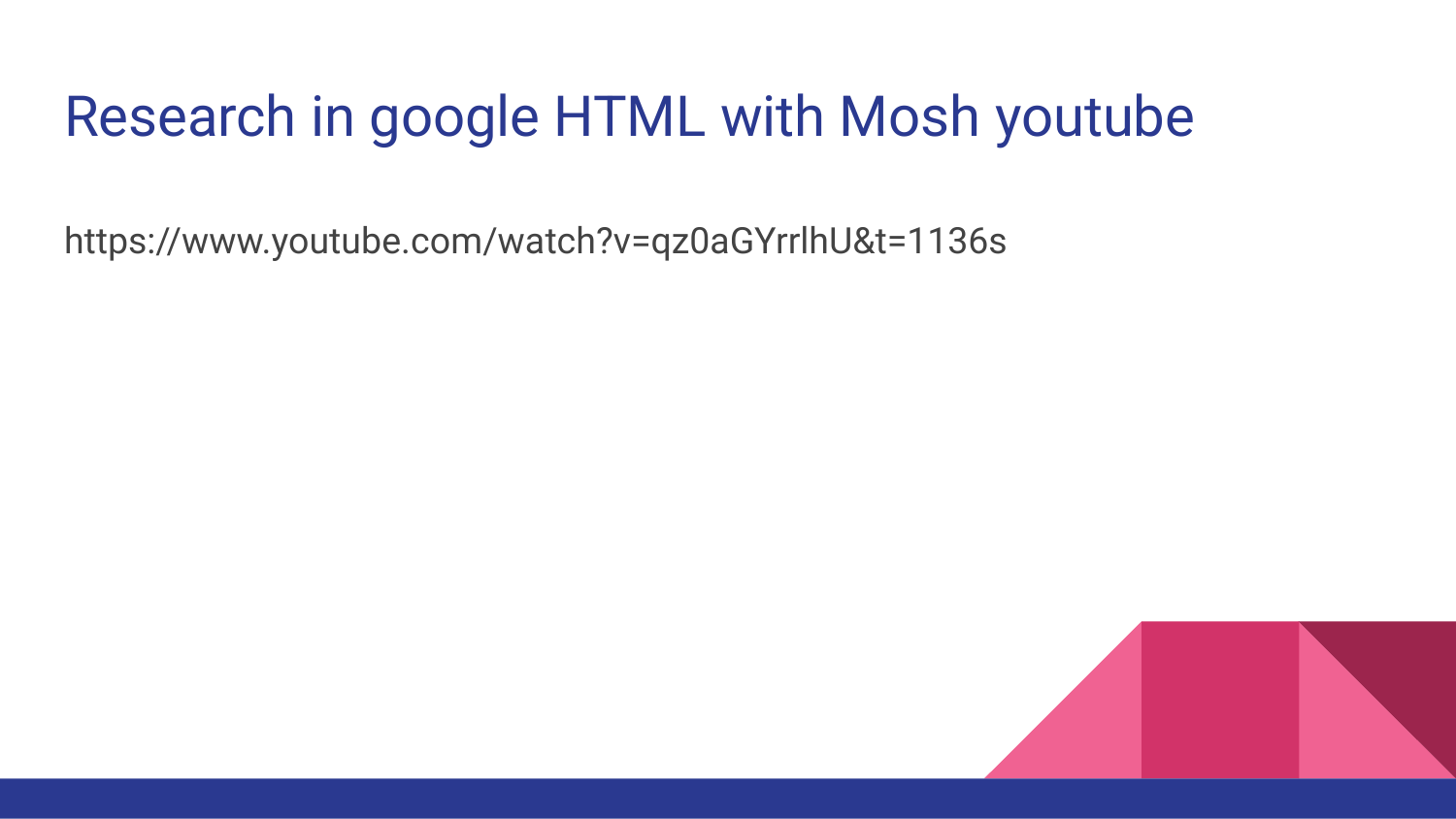

# Research in google HTML with Mosh youtube
https://www.youtube.com/watch?v=qz0aGYrrlhU&t=1136s